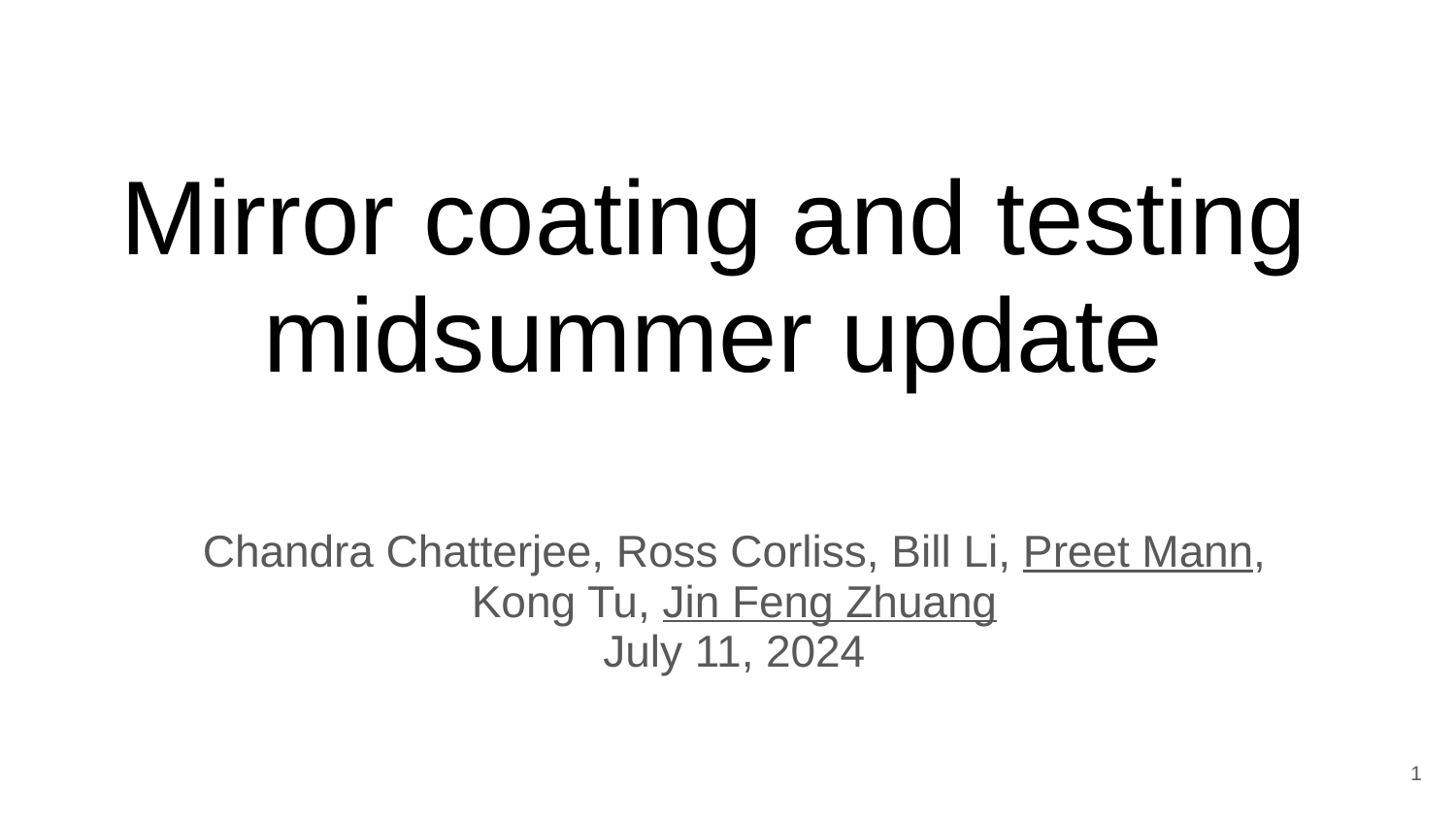

# Mirror coating and testing  midsummer update
Chandra Chatterjee, Ross Corliss, Bill Li, Preet Mann, Kong Tu, Jin Feng Zhuang
July 11, 2024
1